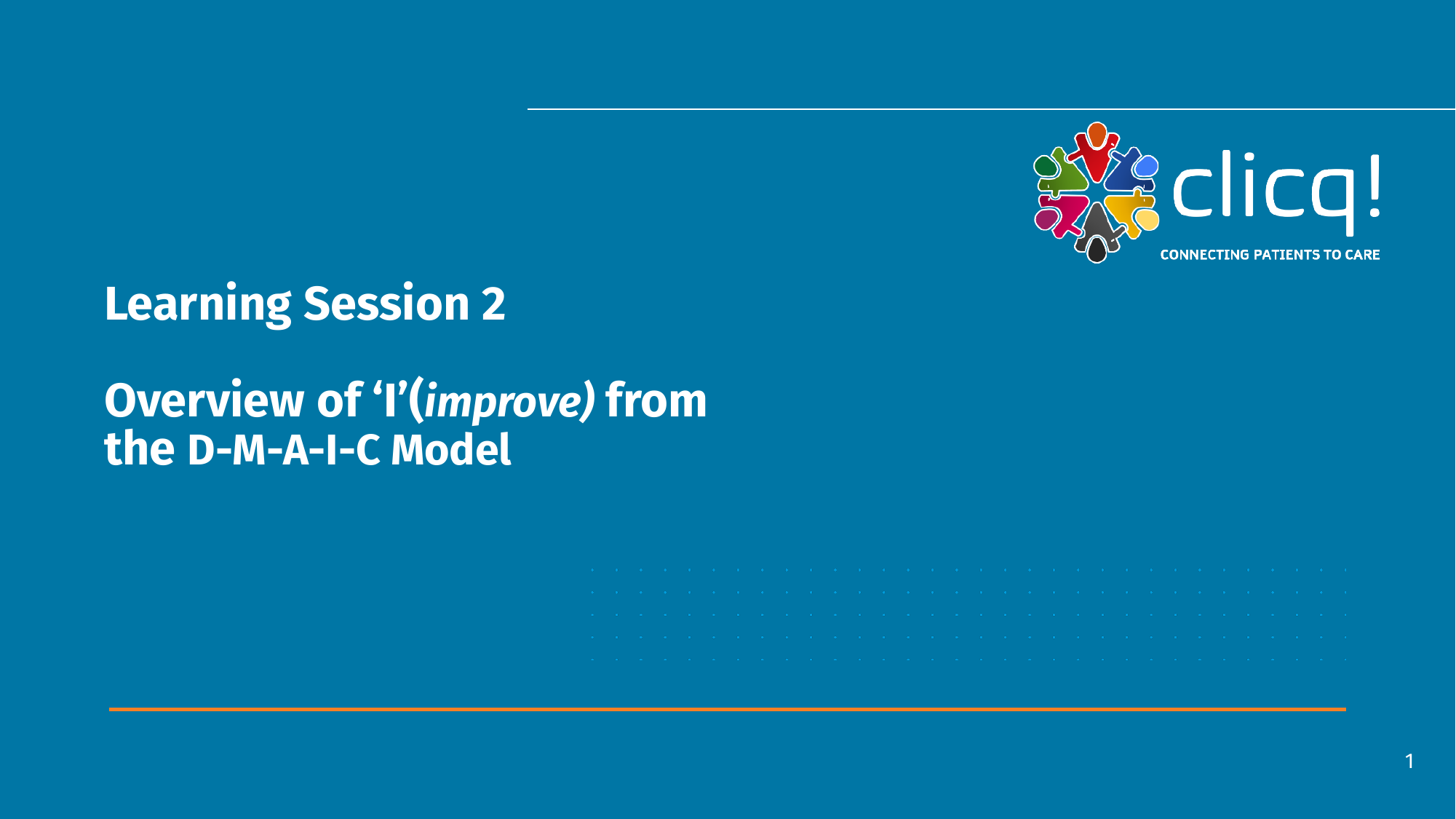

# Learning Session 2 Overview of ‘I’(improve) from the D-M-A-I-C Model
1